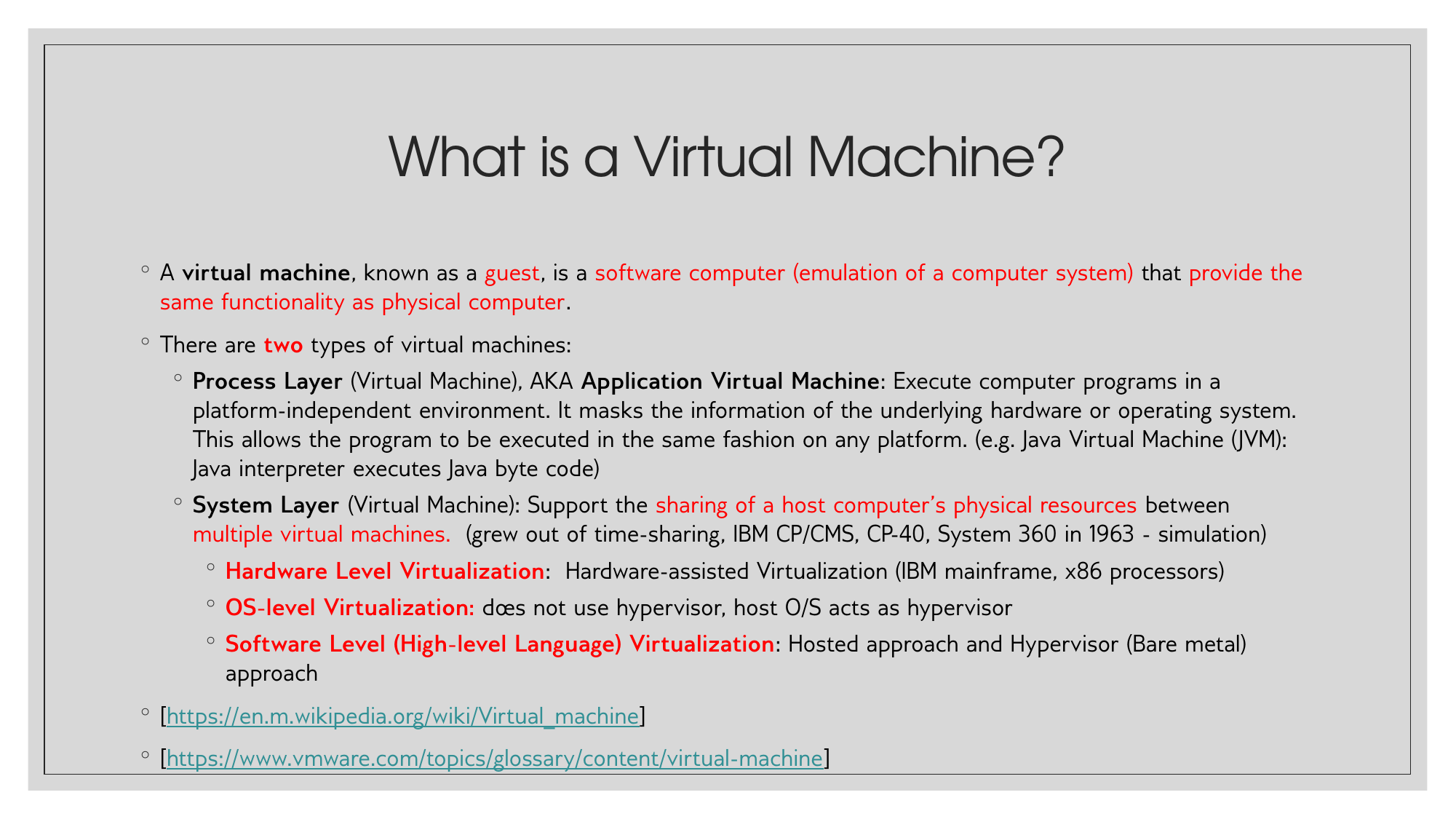

# What is a Virtual Machine?
A virtual machine, known as a guest, is a software computer (emulation of a computer system) that provide the same functionality as physical computer.
There are two types of virtual machines:
Process Layer (Virtual Machine), AKA Application Virtual Machine: Execute computer programs in a platform-independent environment. It masks the information of the underlying hardware or operating system. This allows the program to be executed in the same fashion on any platform. (e.g. Java Virtual Machine (JVM): Java interpreter executes Java byte code)
System Layer (Virtual Machine): Support the sharing of a host computer’s physical resources between multiple virtual machines.  (grew out of time-sharing, IBM CP/CMS, CP-40, System 360 in 1963 - simulation)
Hardware Level Virtualization:  Hardware-assisted Virtualization (IBM mainframe, x86 processors)
OS-level Virtualization: does not use hypervisor, host O/S acts as hypervisor
Software Level (High-level Language) Virtualization: Hosted approach and Hypervisor (Bare metal) approach
[https://en.m.wikipedia.org/wiki/Virtual_machine]
[https://www.vmware.com/topics/glossary/content/virtual-machine]